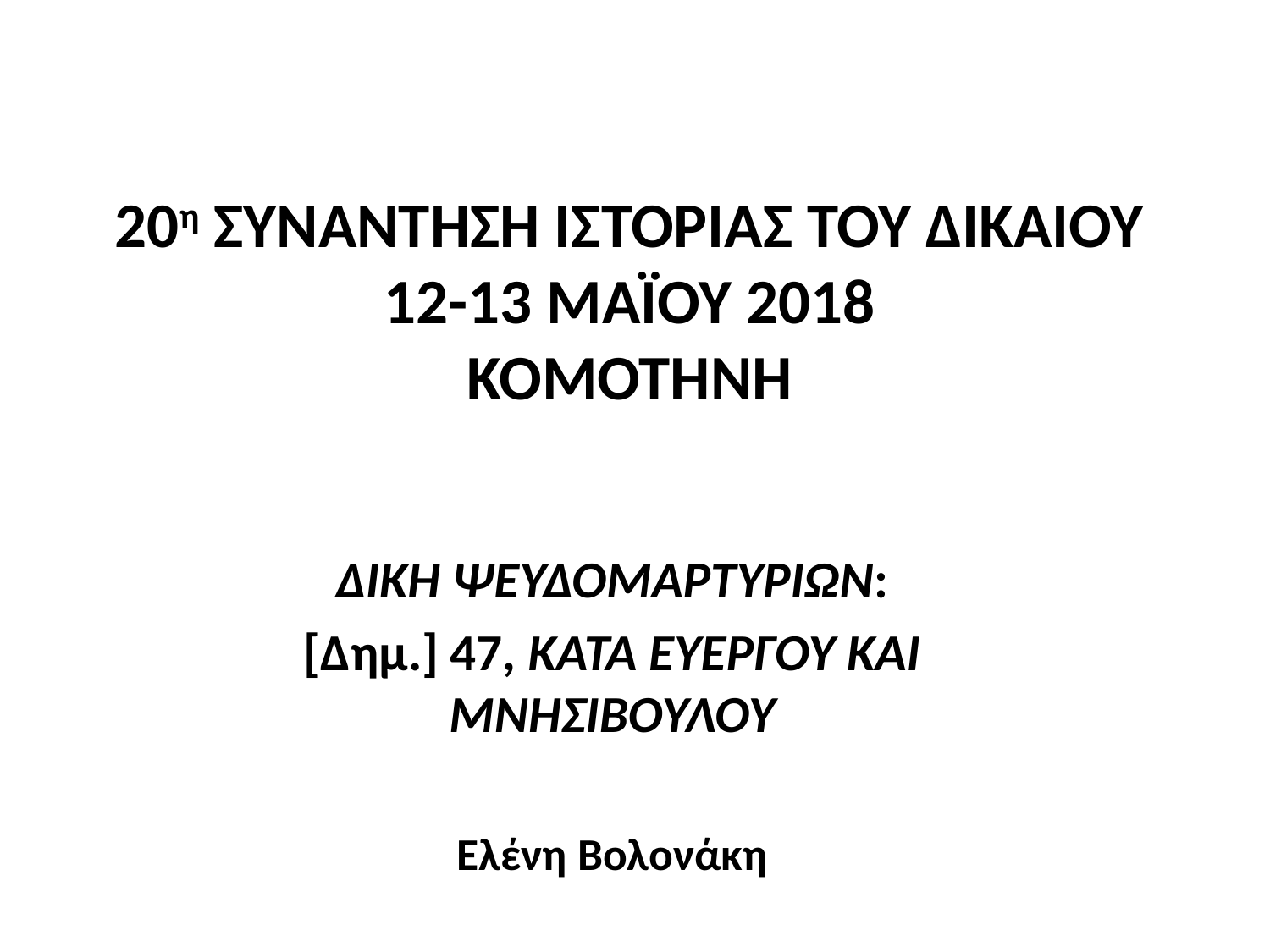

# 20η ΣΥΝΑΝΤΗΣΗ ΙΣΤΟΡΙΑΣ ΤΟΥ ΔΙΚΑΙΟΥ 12-13 ΜΑΪΟΥ 2018 ΚΟΜΟΤΗΝΗ
ΔΙΚΗ ΨΕΥΔΟΜΑΡΤΥΡΙΩΝ:
[Δημ.] 47, ΚΑΤΑ ΕΥΕΡΓΟΥ ΚΑΙ ΜΝΗΣΙΒΟΥΛΟΥ

Ελένη Βολονάκη